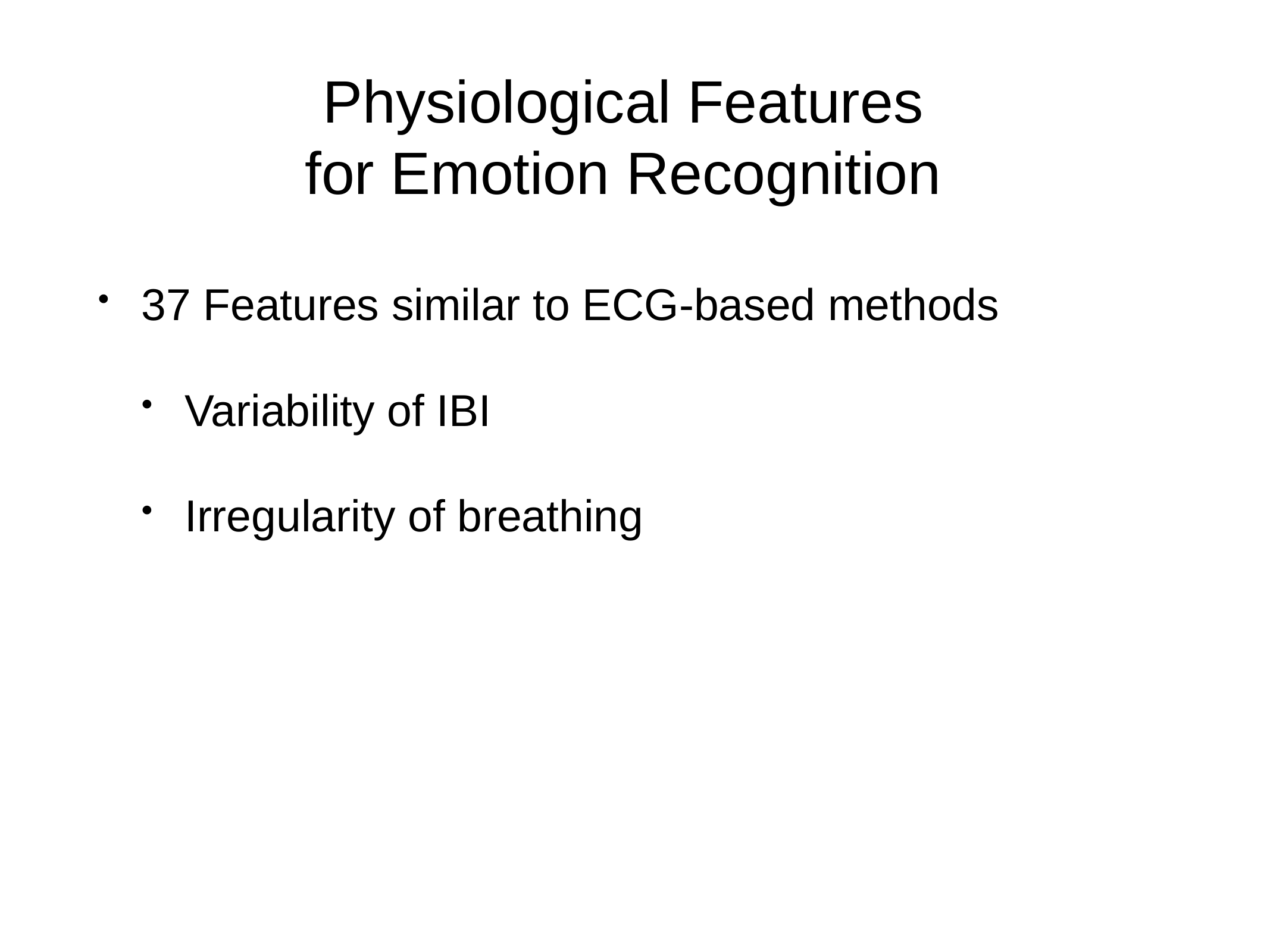

# Physiological Features
for Emotion Recognition
37 Features similar to ECG-based methods
Variability of IBI
Irregularity of breathing